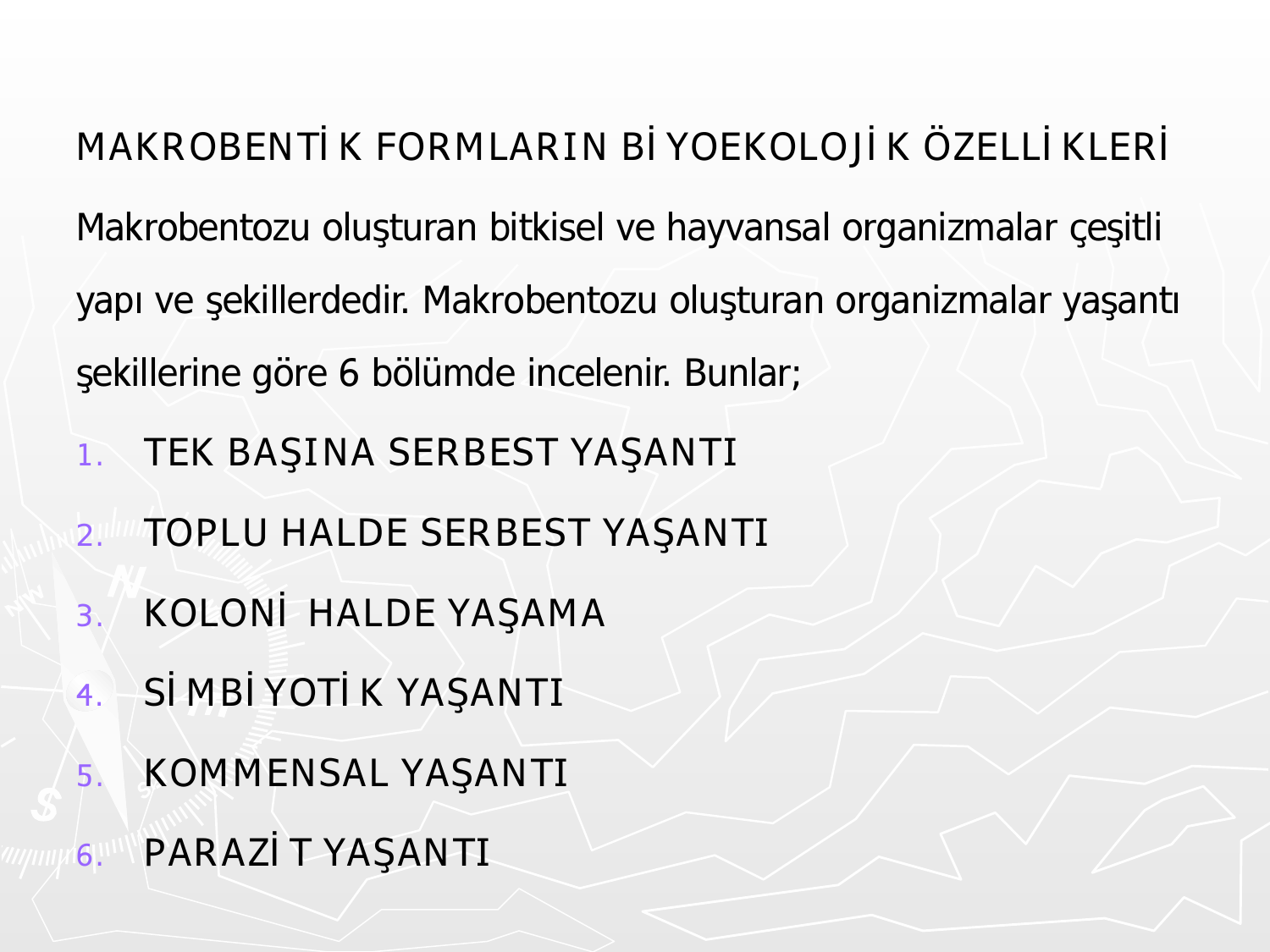

MAKROBENTİK FORMLARIN BİYOEKOLOJİK ÖZELLİKLERİ
Makrobentozu oluşturan bitkisel ve hayvansal organizmalar çeşitli yapı ve şekillerdedir. Makrobentozu oluşturan organizmalar yaşantı şekillerine göre 6 bölümde incelenir. Bunlar;
TEK BAŞINA SERBEST YAŞANTI
TOPLU HALDE SERBEST YAŞANTI
KOLONİ HALDE YAŞAMA
SİMBİYOTİK YAŞANTI
KOMMENSAL YAŞANTI
PARAZİT YAŞANTI